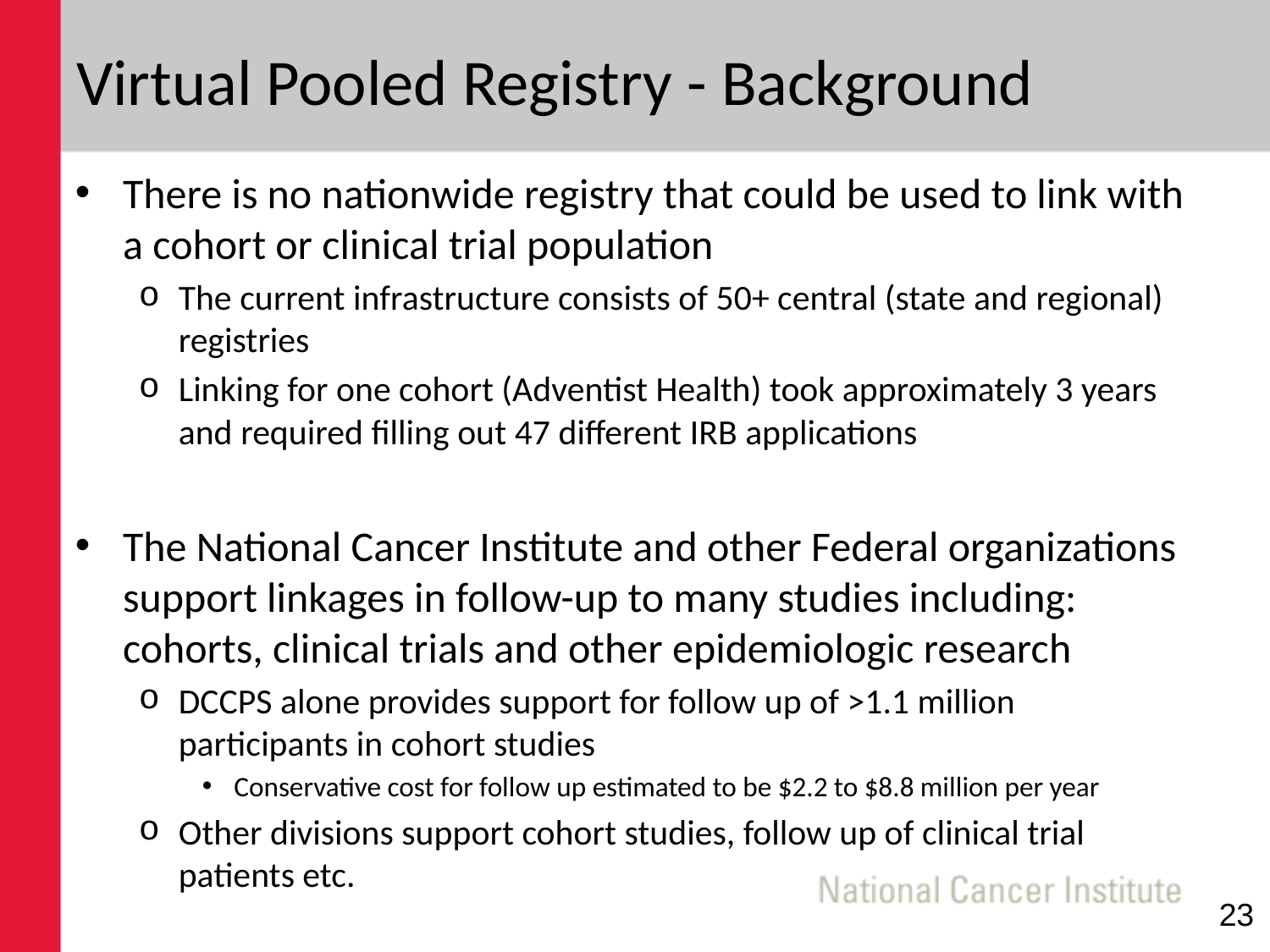

# Virtual Pooled Registry - Background
There is no nationwide registry that could be used to link with a cohort or clinical trial population
The current infrastructure consists of 50+ central (state and regional) registries
Linking for one cohort (Adventist Health) took approximately 3 years and required filling out 47 different IRB applications

The National Cancer Institute and other Federal organizations support linkages in follow-up to many studies including: cohorts, clinical trials and other epidemiologic research
DCCPS alone provides support for follow up of >1.1 million participants in cohort studies
Conservative cost for follow up estimated to be $2.2 to $8.8 million per year
Other divisions support cohort studies, follow up of clinical trial patients etc.
23